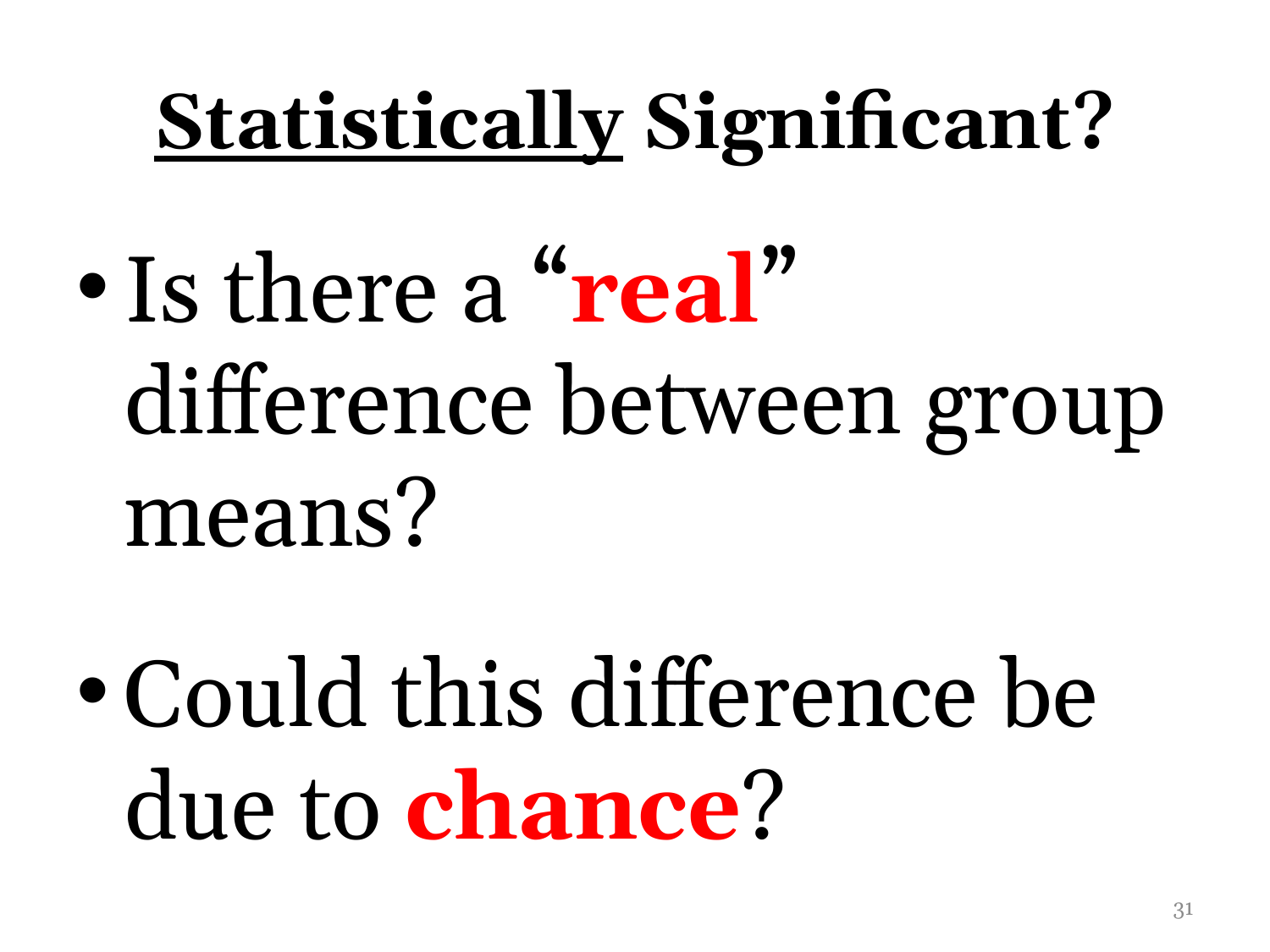

# Statistically Significant?
Is there a “real” difference between group means?

Could this difference be due to chance?
31